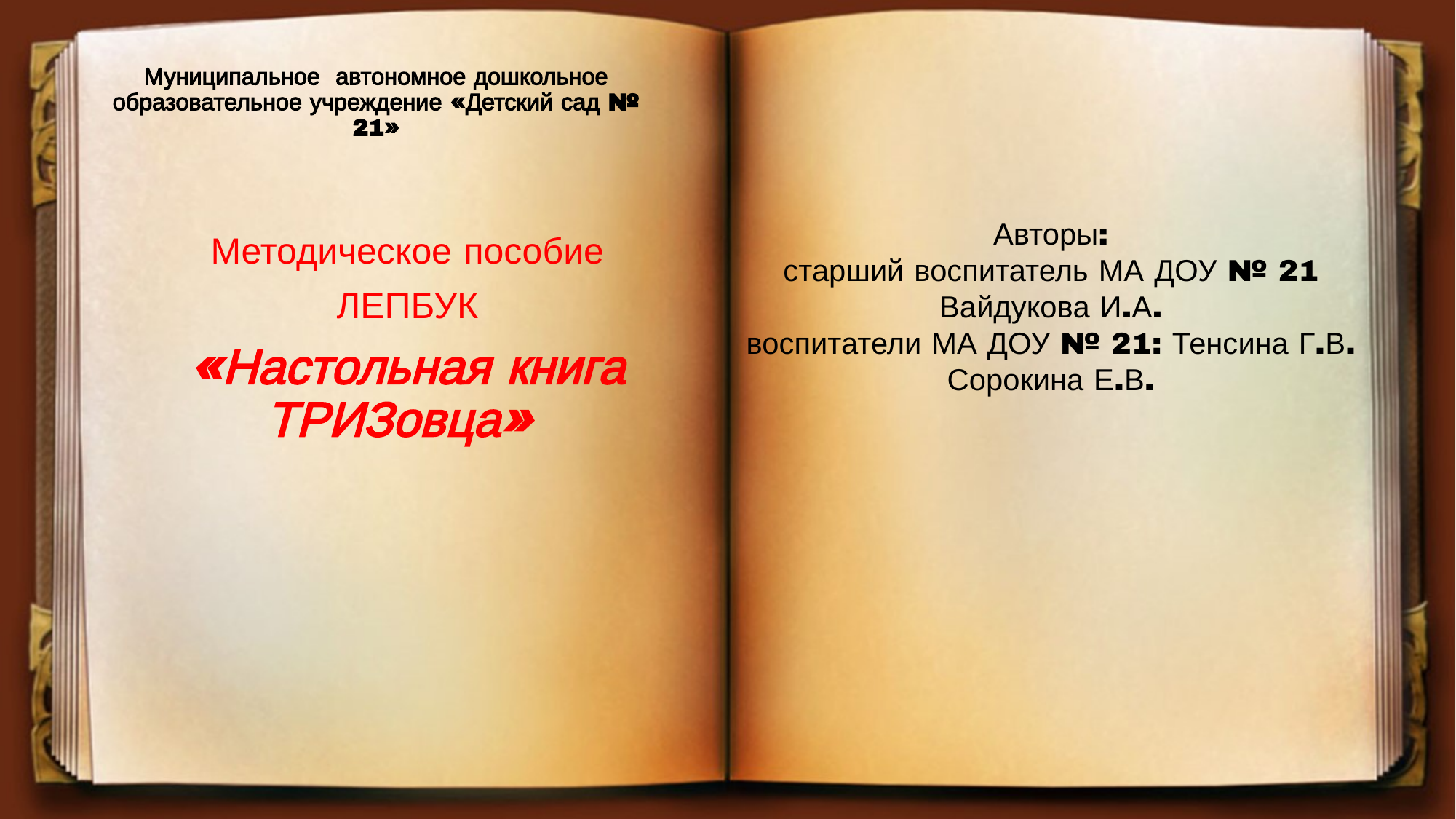

# Муниципальное  автономное дошкольное образовательное учреждение «Детский сад № 21»
Авторы:
старший воспитатель МА ДОУ № 21
Вайдукова И.А.
воспитатели МА ДОУ № 21: Тенсина Г.В.
Сорокина Е.В.

Методическое пособие
ЛЕПБУК
«Настольная книга ТРИЗовца»